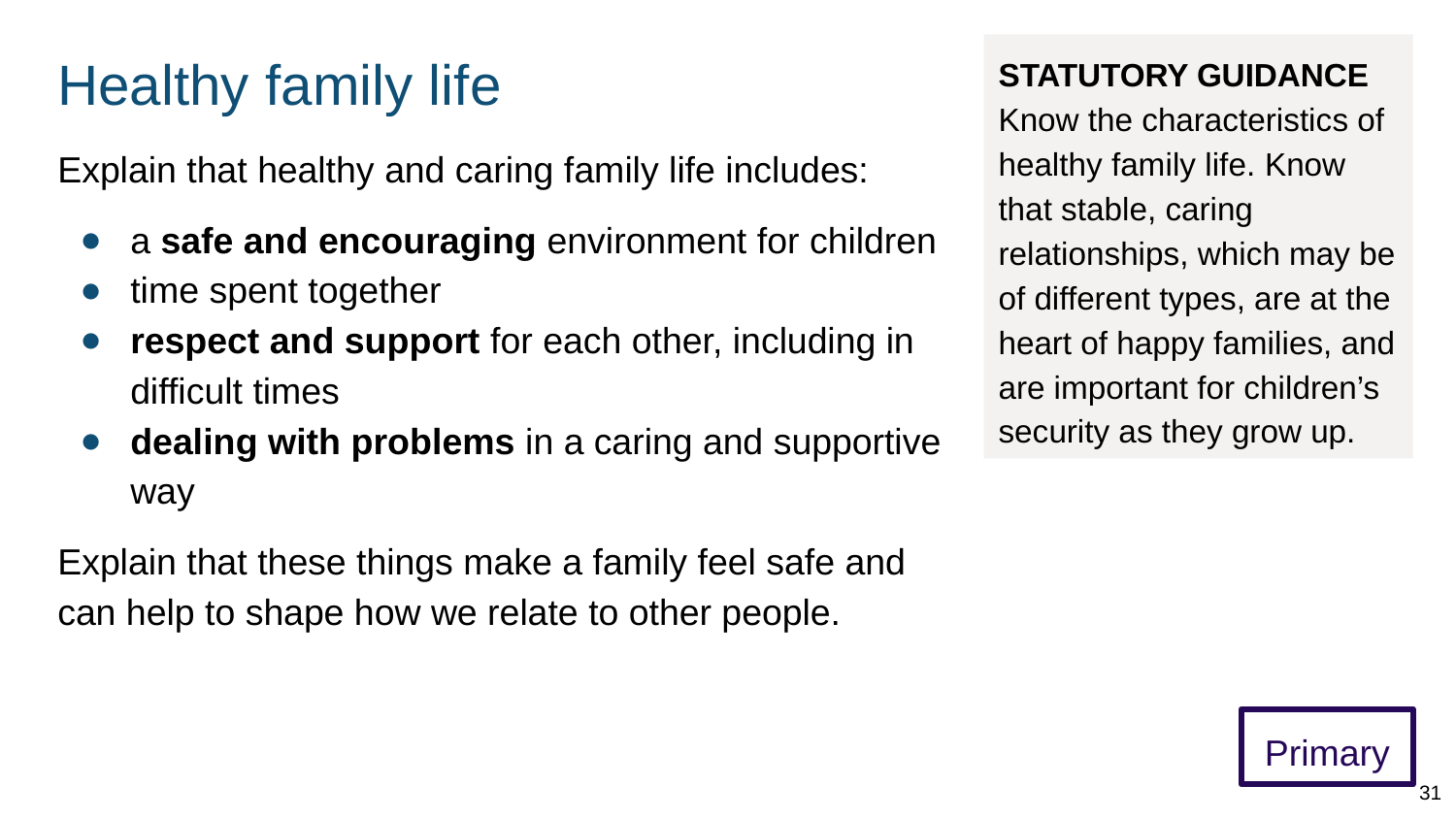

# Healthy family life

STATUTORY GUIDANCE
Know the characteristics of healthy family life. Know that stable, caring relationships, which may be of different types, are at the heart of happy families, and are important for children’s security as they grow up.

Explain that healthy and caring family life includes:
a safe and encouraging environment for children
time spent together
respect and support for each other, including in difficult times
dealing with problems in a caring and supportive way
Explain that these things make a family feel safe and can help to shape how we relate to other people.

Primary
31